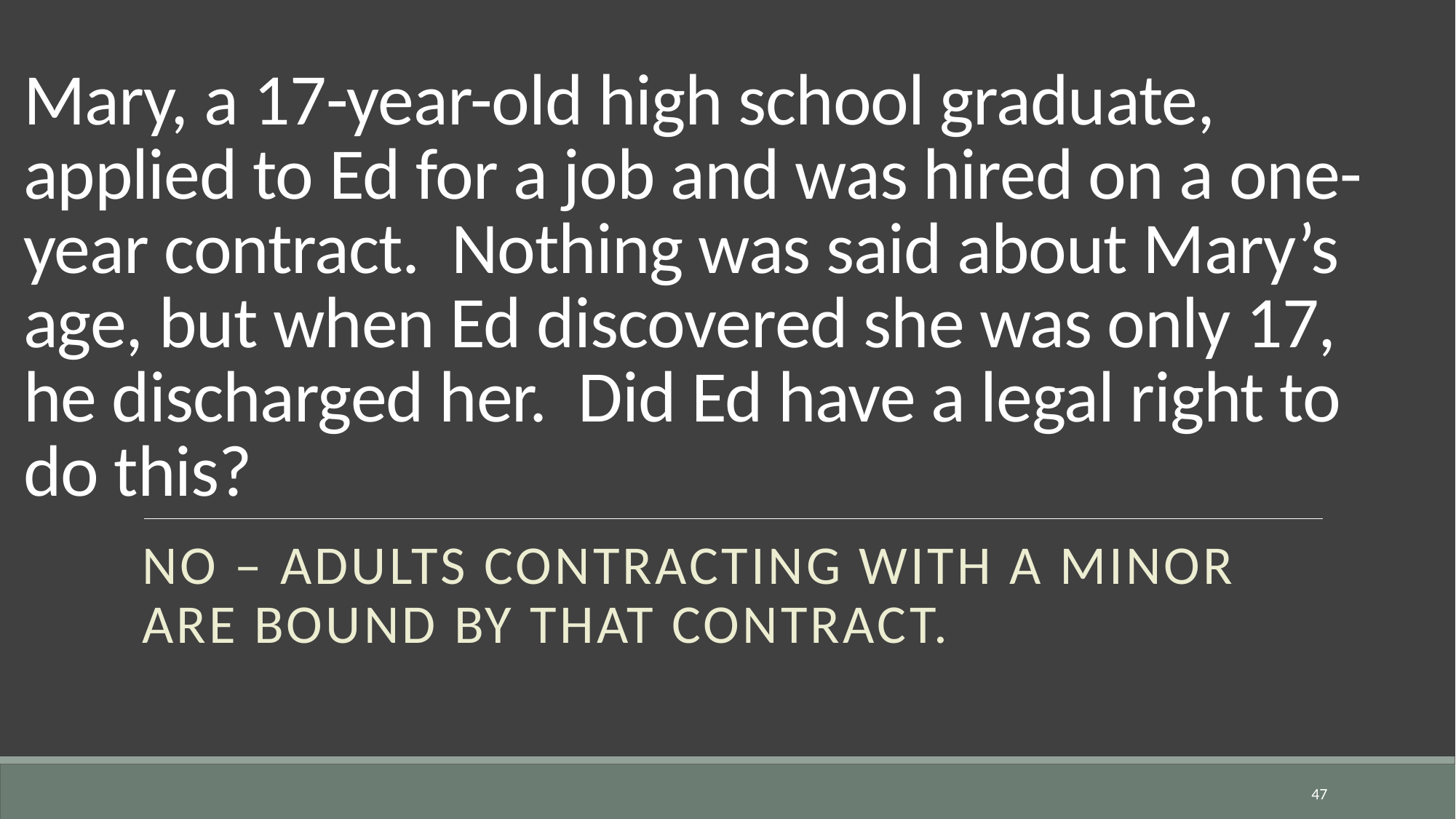

# Mary, a 17-year-old high school graduate, applied to Ed for a job and was hired on a one-year contract.  Nothing was said about Mary’s age, but when Ed discovered she was only 17, he discharged her.  Did Ed have a legal right to do this?
no – adults contracting with a minor are bound by that contract.
47